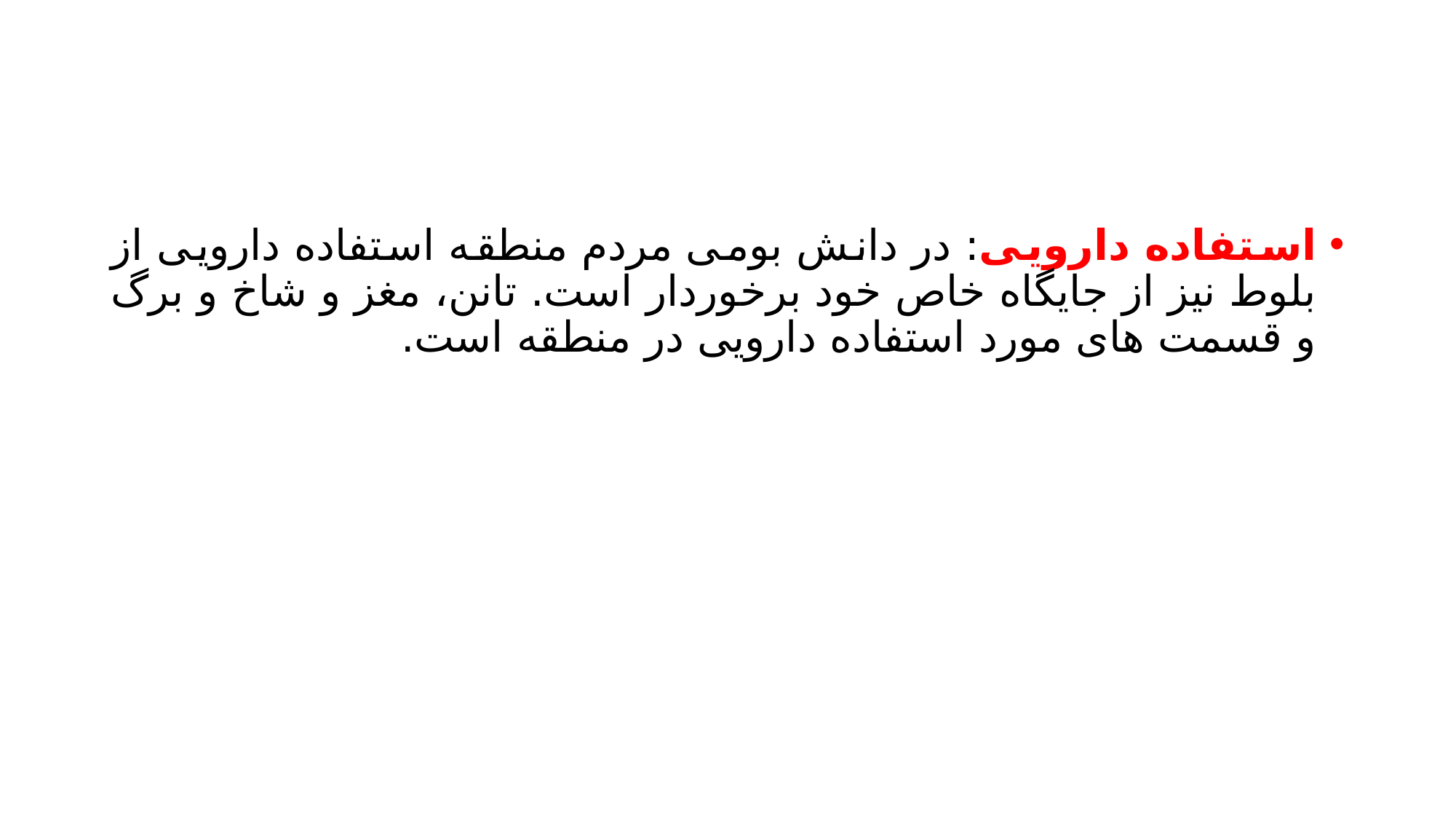

#
استفاده دارویی: در دانش بومی مردم منطقه استفاده دارویی از بلوط نیز از جایگاه خاص خود برخوردار است. تانن، مغز و شاخ و برگ و قسمت های مورد استفاده دارویی در منطقه است.